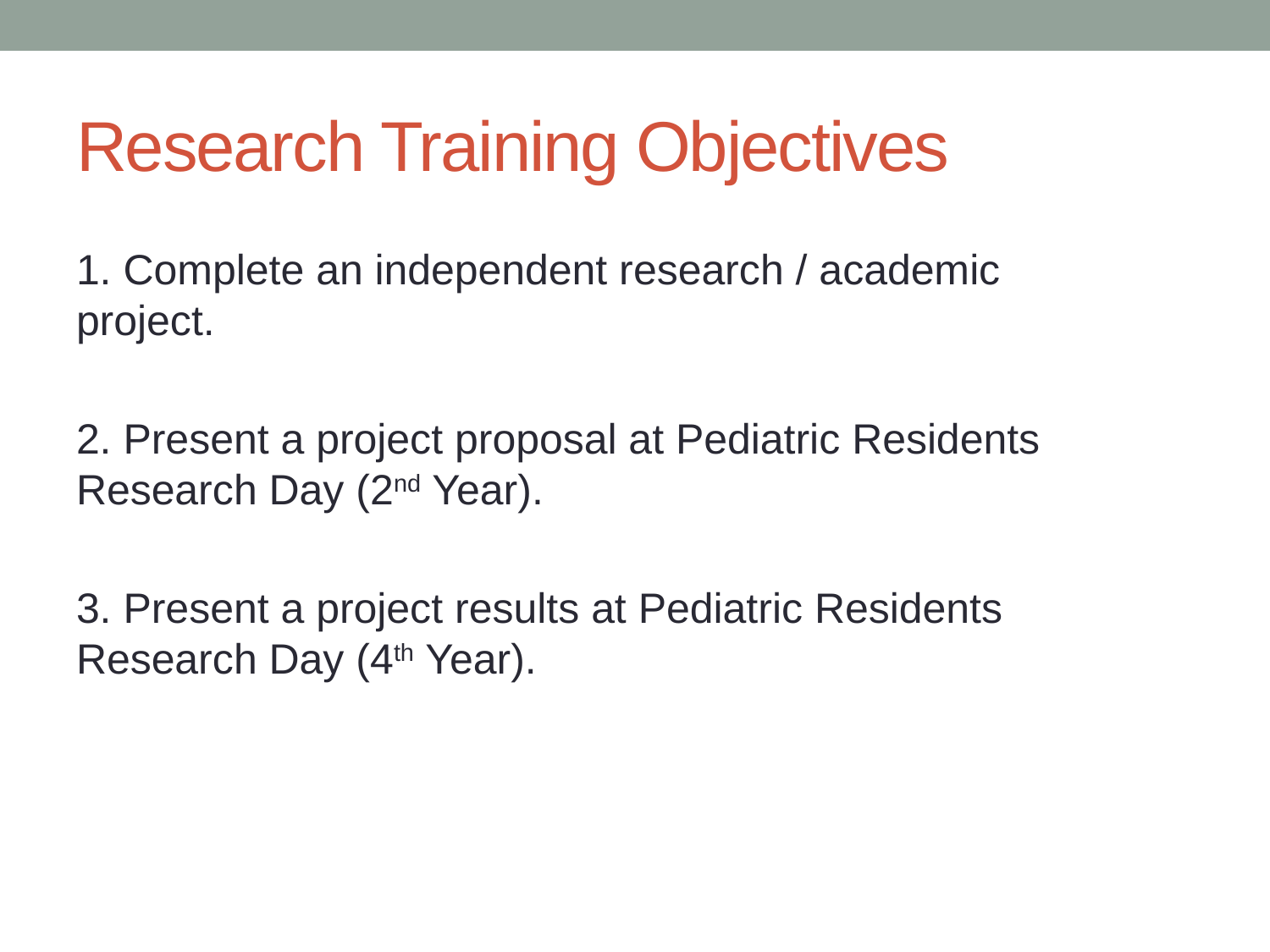

# Research Training Objectives
1. Complete an independent research / academic project.

2. Present a project proposal at Pediatric Residents Research Day (2nd Year).

3. Present a project results at Pediatric Residents Research Day (4th Year).